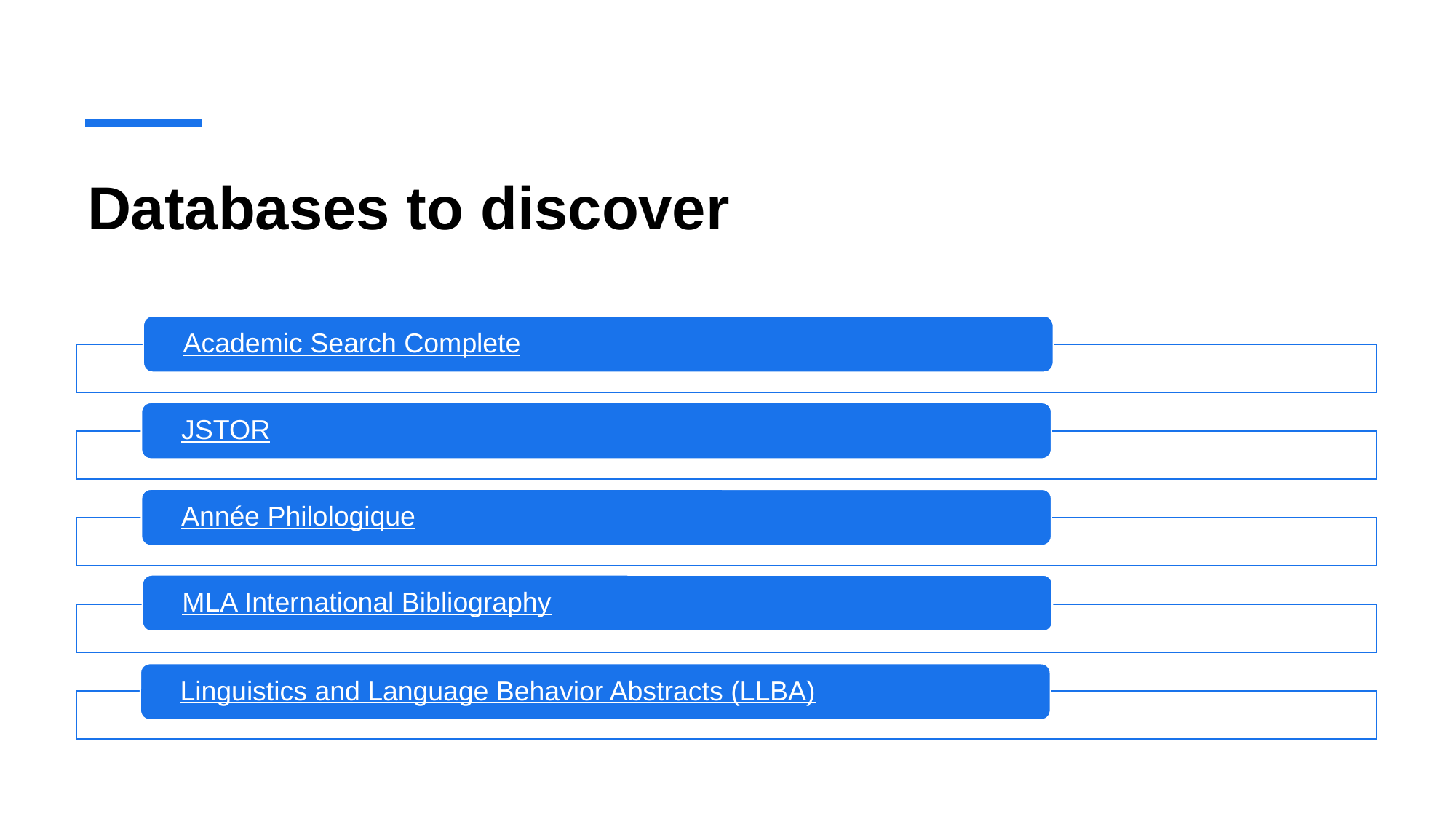

# Databases to discover
Academic Search Complete
JSTOR
Année Philologique
MLA International Bibliography
Linguistics and Language Behavior Abstracts (LLBA)